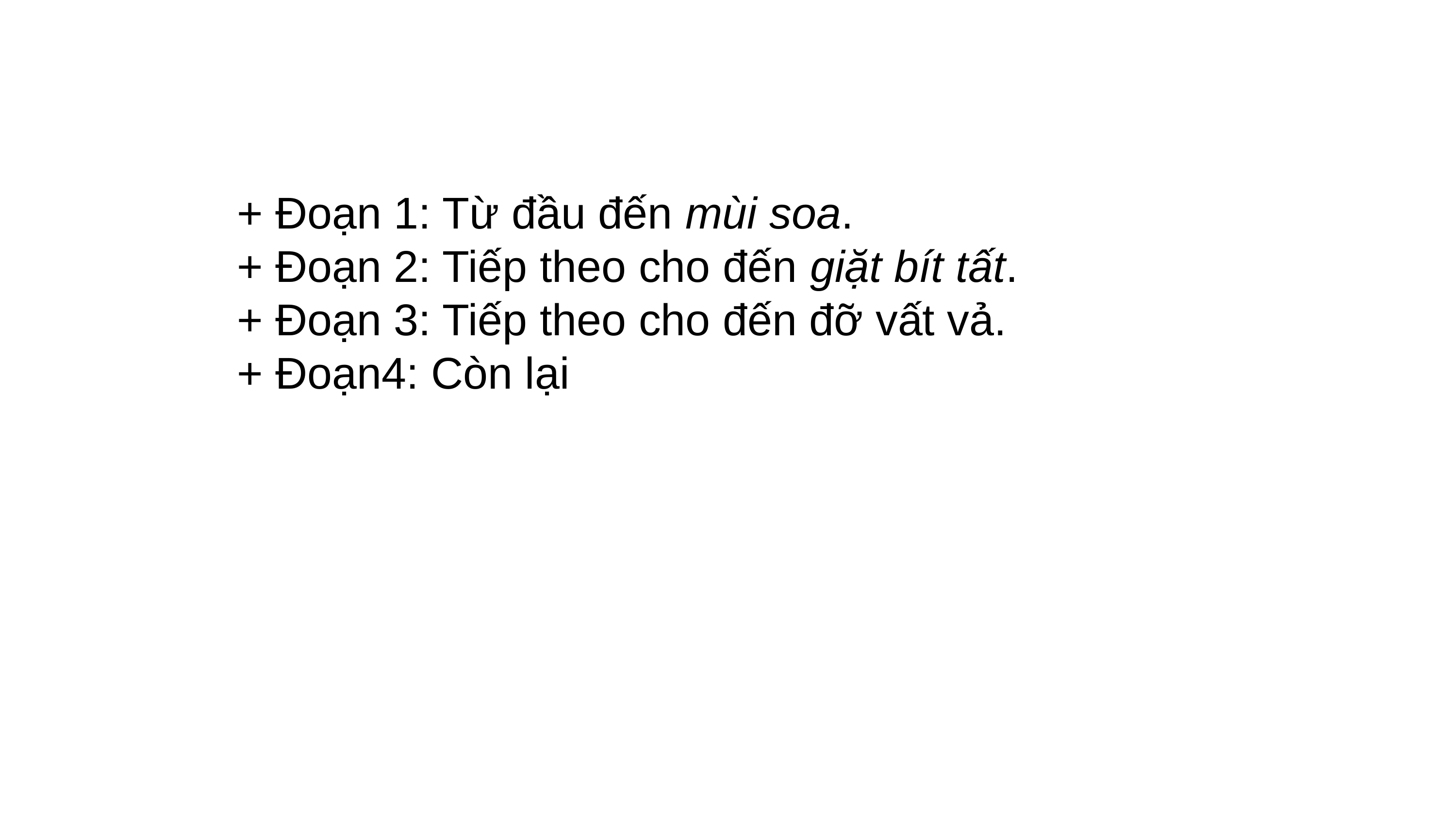

+ Đoạn 1: Từ đầu đến mùi soa.
+ Đoạn 2: Tiếp theo cho đến giặt bít tất.
+ Đoạn 3: Tiếp theo cho đến đỡ vất vả.
+ Đoạn4: Còn lại